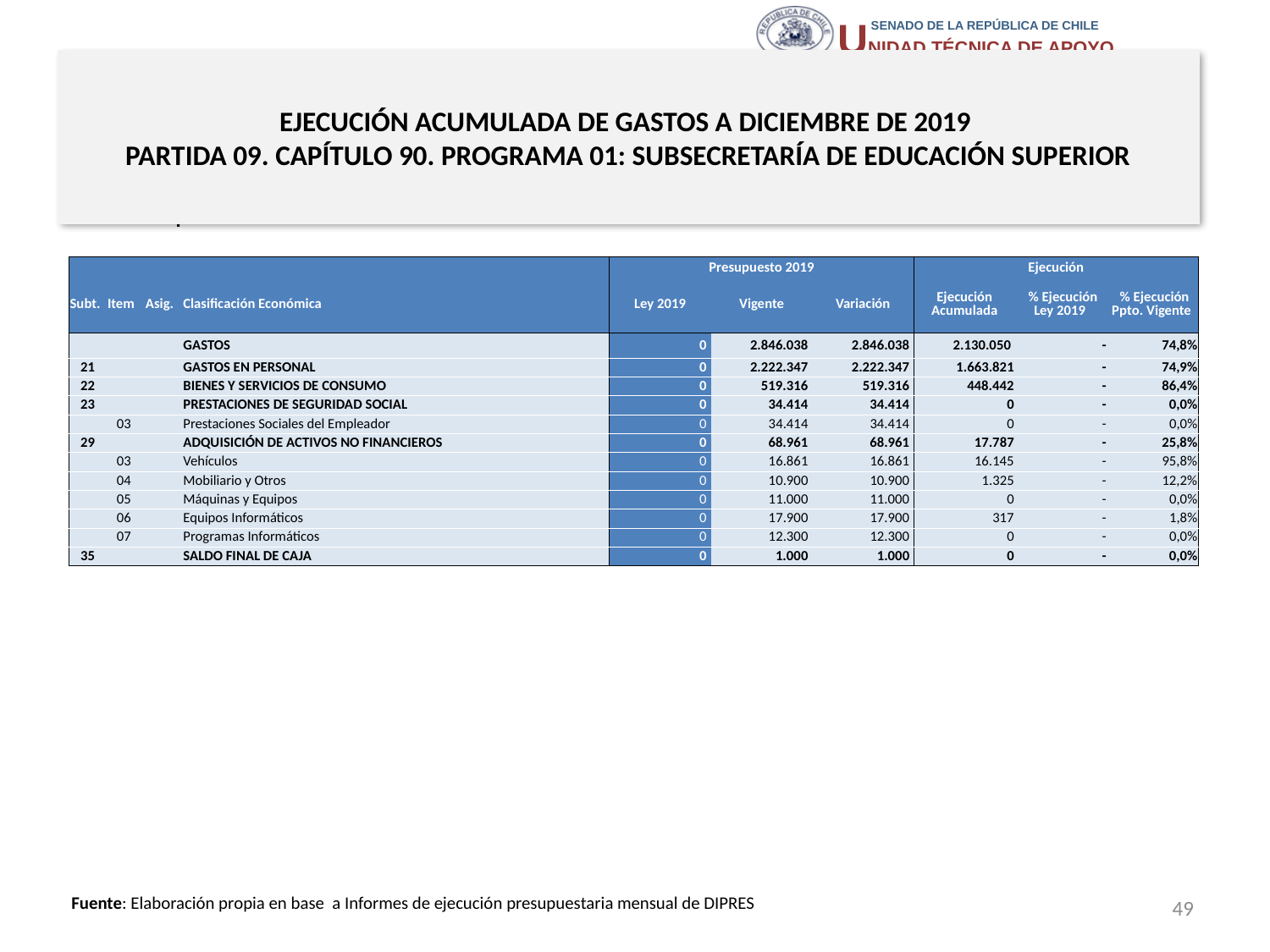

# EJECUCIÓN ACUMULADA DE GASTOS A DICIEMBRE DE 2019 PARTIDA 09. CAPÍTULO 90. PROGRAMA 01: SUBSECRETARÍA DE EDUCACIÓN SUPERIOR
en miles de pesos 2019
|  |  |  |  | Presupuesto 2019 |  |  | Ejecución |  |  |
| --- | --- | --- | --- | --- | --- | --- | --- | --- | --- |
| Subt. | Item | Asig. | Clasificación Económica | Ley 2019 | Vigente | Variación | Ejecución Acumulada | % Ejecución Ley 2019 | % Ejecución Ppto. Vigente |
|  |  |  | GASTOS | 0 | 2.846.038 | 2.846.038 | 2.130.050 | - | 74,8% |
| 21 |  |  | GASTOS EN PERSONAL | 0 | 2.222.347 | 2.222.347 | 1.663.821 | - | 74,9% |
| 22 |  |  | BIENES Y SERVICIOS DE CONSUMO | 0 | 519.316 | 519.316 | 448.442 | - | 86,4% |
| 23 |  |  | PRESTACIONES DE SEGURIDAD SOCIAL | 0 | 34.414 | 34.414 | 0 | - | 0,0% |
|  | 03 |  | Prestaciones Sociales del Empleador | 0 | 34.414 | 34.414 | 0 | - | 0,0% |
| 29 |  |  | ADQUISICIÓN DE ACTIVOS NO FINANCIEROS | 0 | 68.961 | 68.961 | 17.787 | - | 25,8% |
|  | 03 |  | Vehículos | 0 | 16.861 | 16.861 | 16.145 | - | 95,8% |
|  | 04 |  | Mobiliario y Otros | 0 | 10.900 | 10.900 | 1.325 | - | 12,2% |
|  | 05 |  | Máquinas y Equipos | 0 | 11.000 | 11.000 | 0 | - | 0,0% |
|  | 06 |  | Equipos Informáticos | 0 | 17.900 | 17.900 | 317 | - | 1,8% |
|  | 07 |  | Programas Informáticos | 0 | 12.300 | 12.300 | 0 | - | 0,0% |
| 35 |  |  | SALDO FINAL DE CAJA | 0 | 1.000 | 1.000 | 0 | - | 0,0% |
49